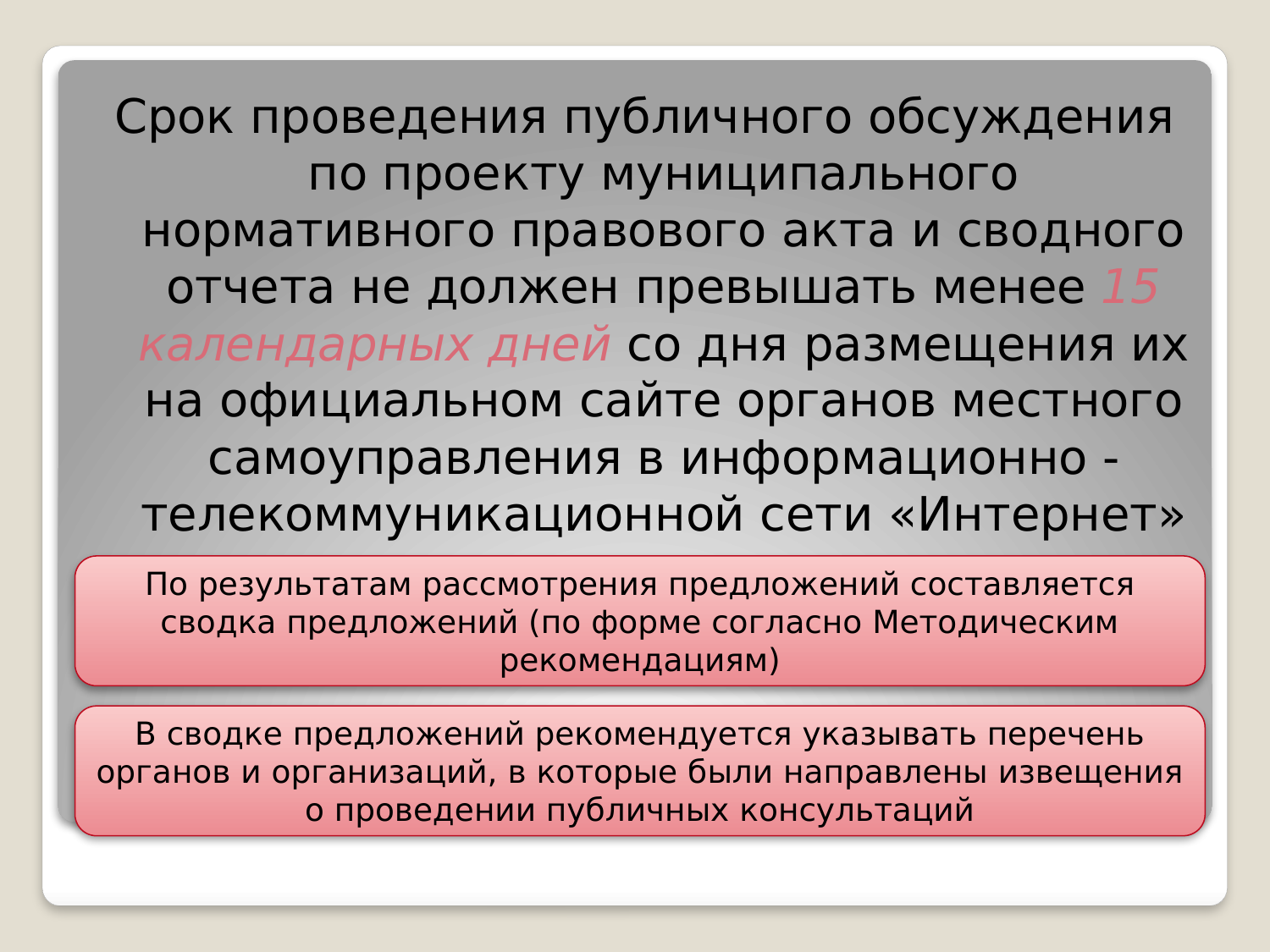

Срок проведения публичного обсуждения по проекту муниципального нормативного правового акта и сводного отчета не должен превышать менее 15 календарных дней со дня размещения их на официальном сайте органов местного самоуправления в информационно - телекоммуникационной сети «Интернет»
По результатам рассмотрения предложений составляется сводка предложений (по форме согласно Методическим рекомендациям)
В сводке предложений рекомендуется указывать перечень органов и организаций, в которые были направлены извещения о проведении публичных консультаций